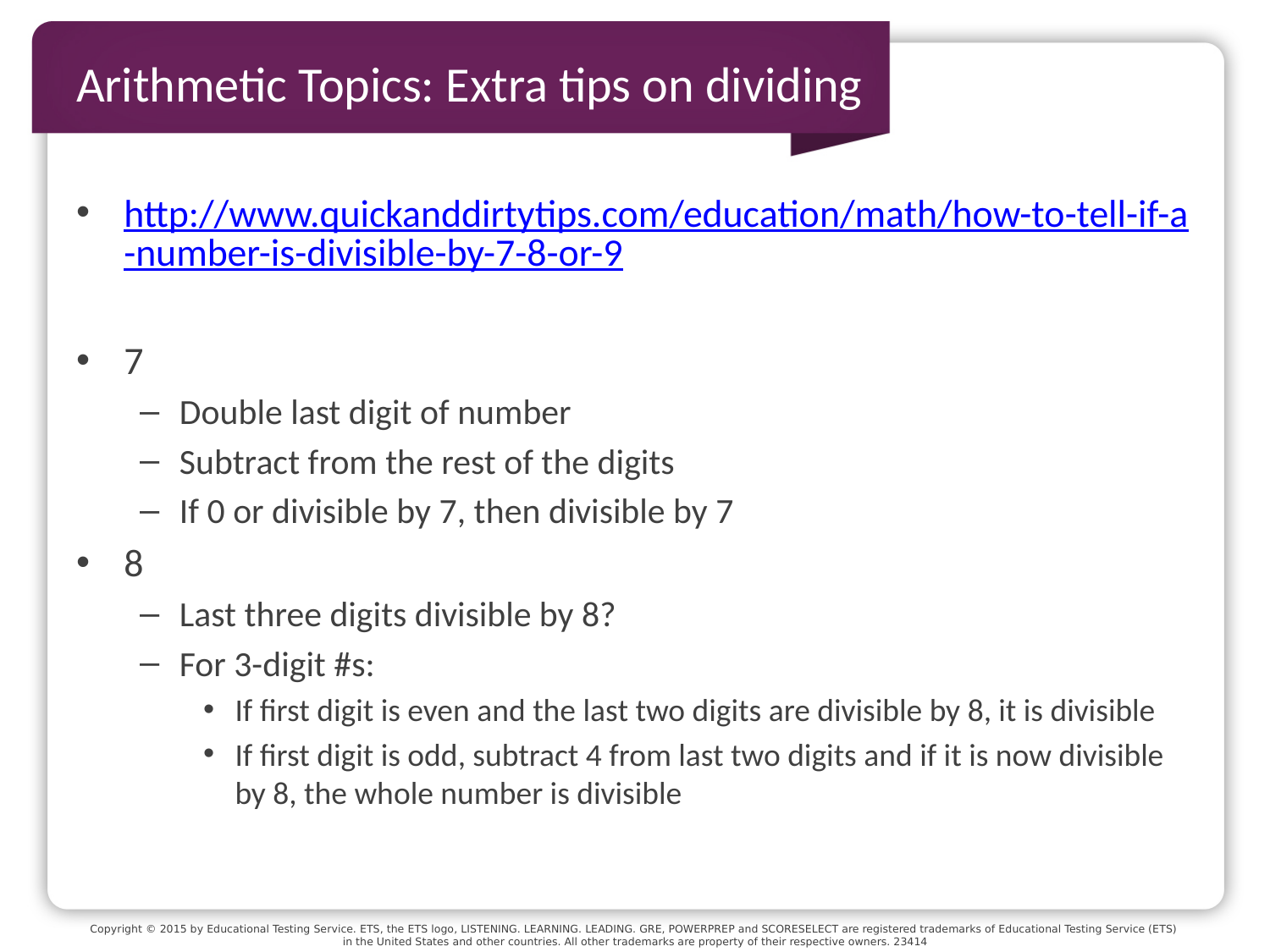

# Arithmetic Topics: Extra tips on dividing
http://www.quickanddirtytips.com/education/math/how-to-tell-if-a-number-is-divisible-by-7-8-or-9

7
Double last digit of number
Subtract from the rest of the digits
If 0 or divisible by 7, then divisible by 7
8
Last three digits divisible by 8?
For 3-digit #s:
If first digit is even and the last two digits are divisible by 8, it is divisible
If first digit is odd, subtract 4 from last two digits and if it is now divisible by 8, the whole number is divisible